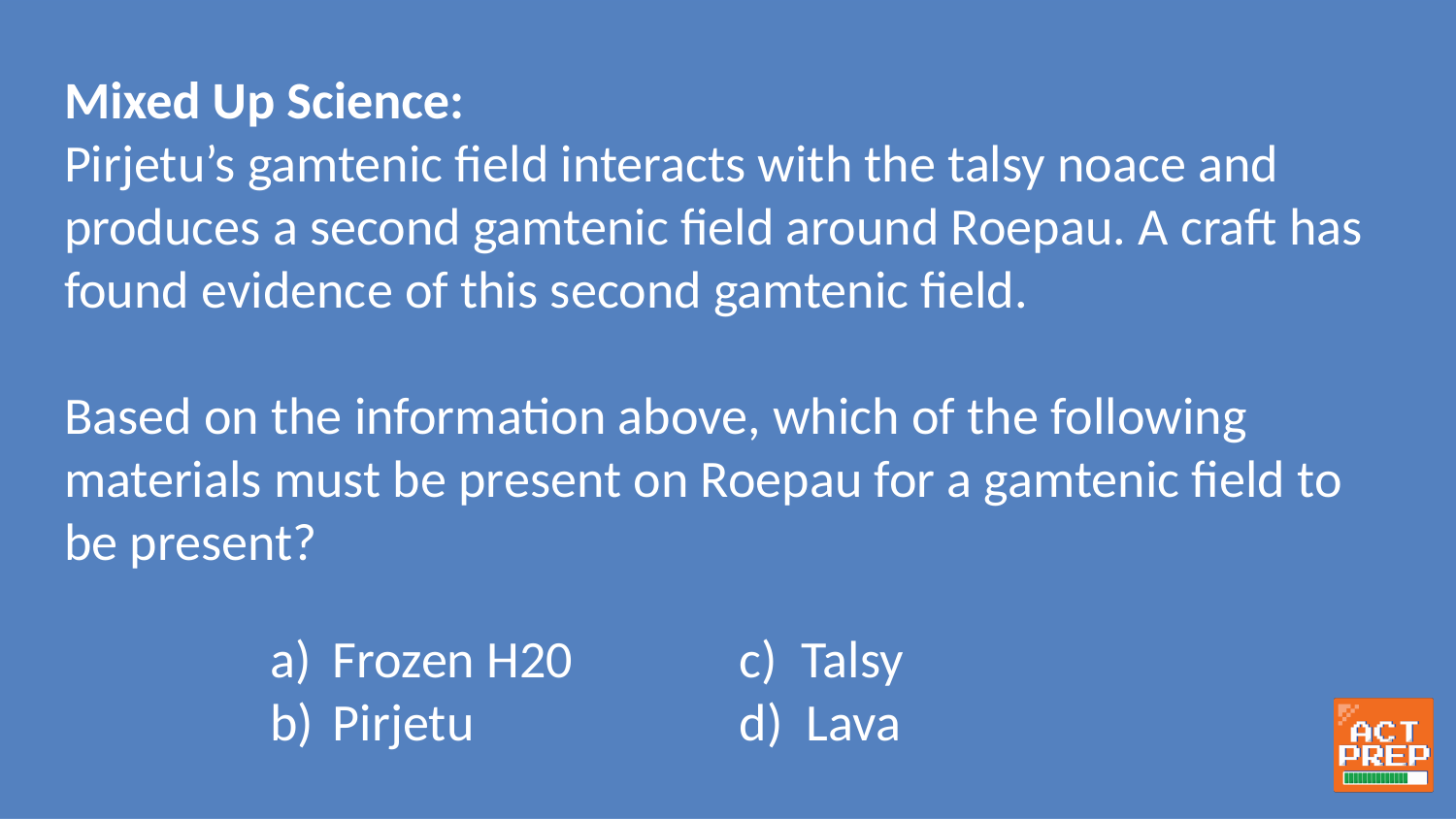

Mixed Up Science:
Pirjetu’s gamtenic field interacts with the talsy noace and produces a second gamtenic field around Roepau. A craft has found evidence of this second gamtenic field.

Based on the information above, which of the following materials must be present on Roepau for a gamtenic field to be present?

Frozen H20
Pirjetu
c)  Talsy
d)  Lava